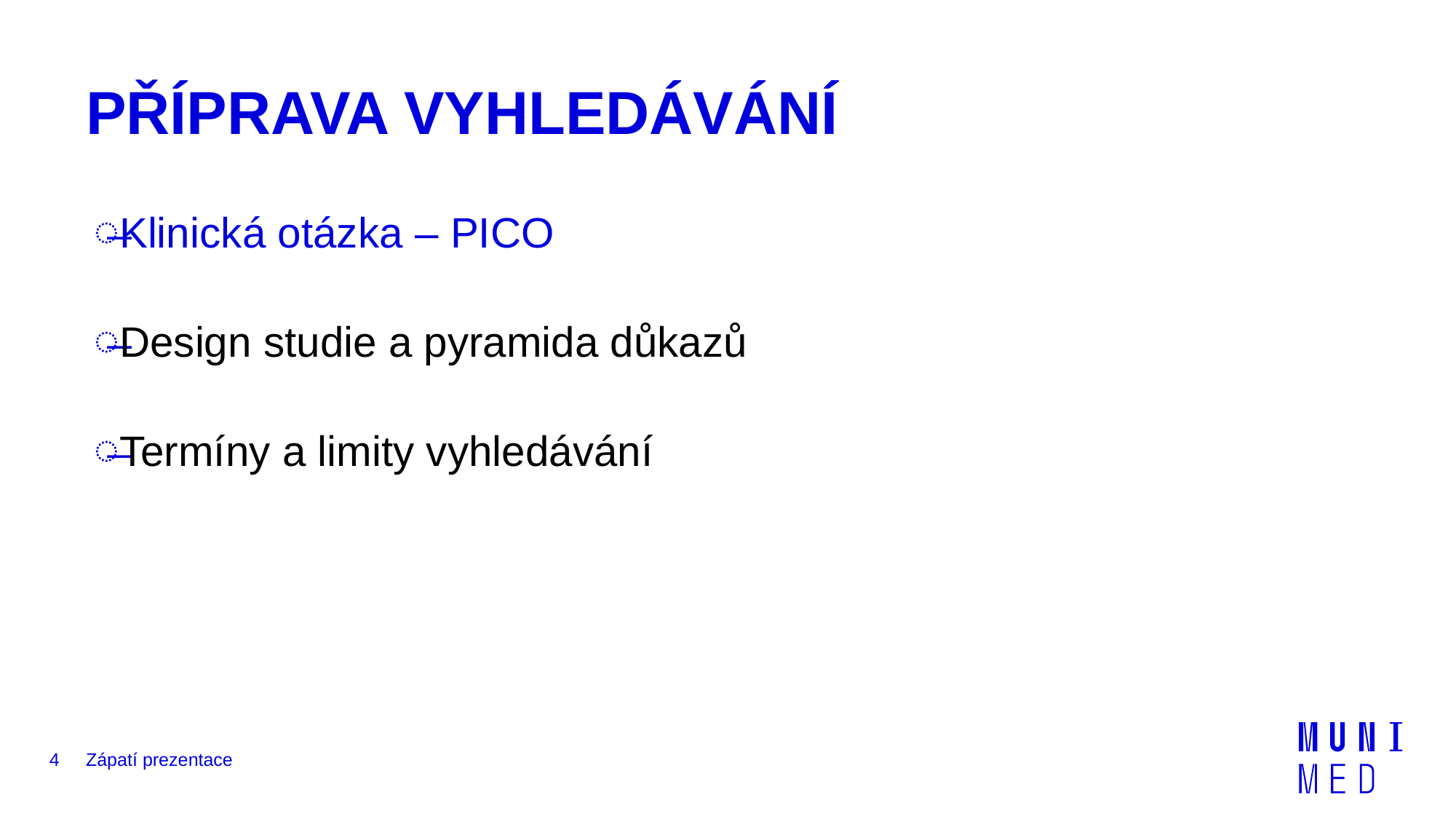

# PŘÍPRAVA VYHLEDÁVÁNÍ
Klinická otázka – PICO

Design studie a pyramida důkazů

Termíny a limity vyhledávání
4
Zápatí prezentace